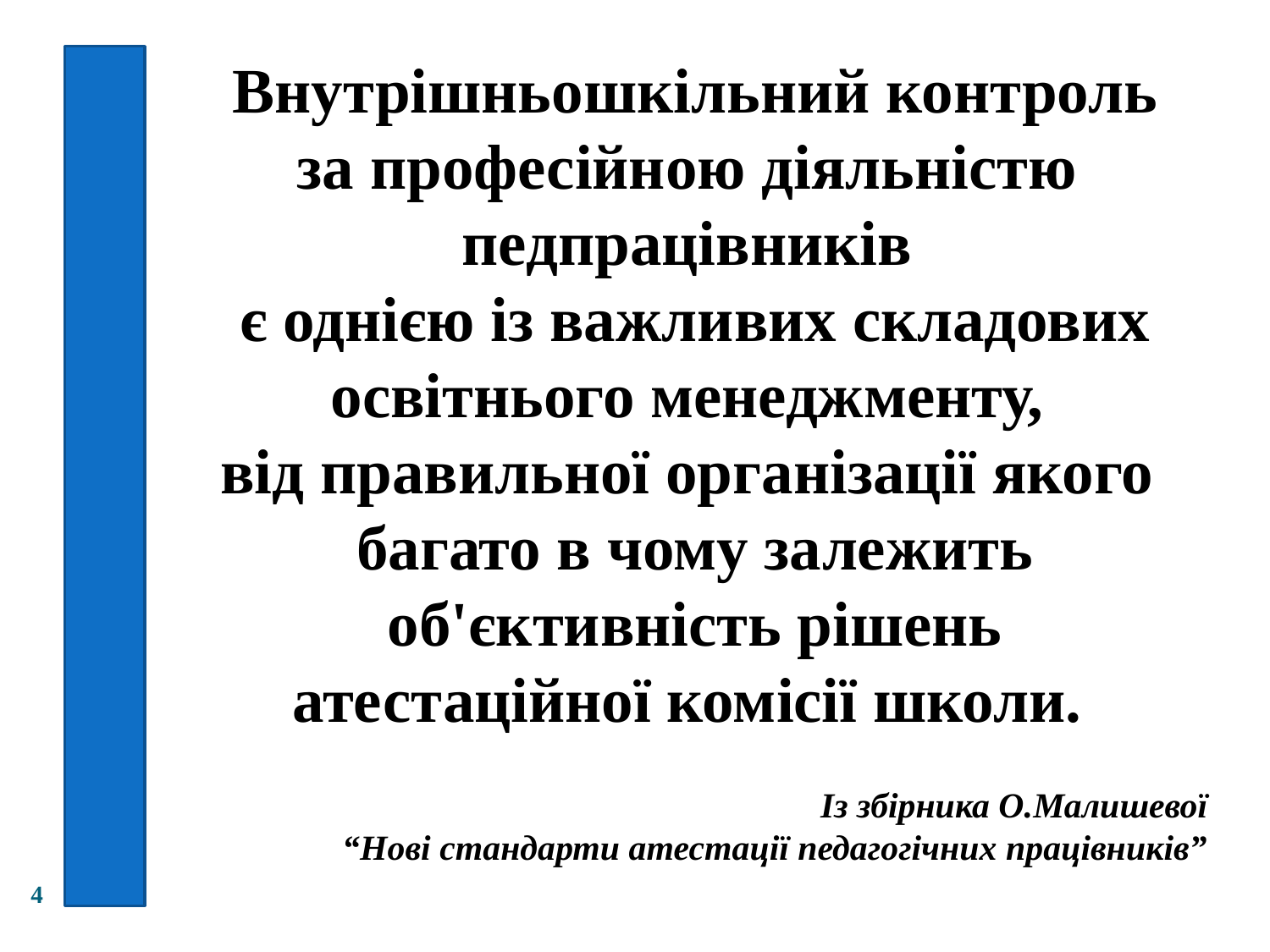

Внутрішньошкільний контроль за професійною діяльністю
педпрацівників
є однією із важливих складових освітнього менеджменту,
від правильної організації якого
багато в чому залежить об'єктивність рішень атестаційної комісії школи.

Із збірника О.Малишевої
“Нові стандарти атестації педагогічних працівників”
4